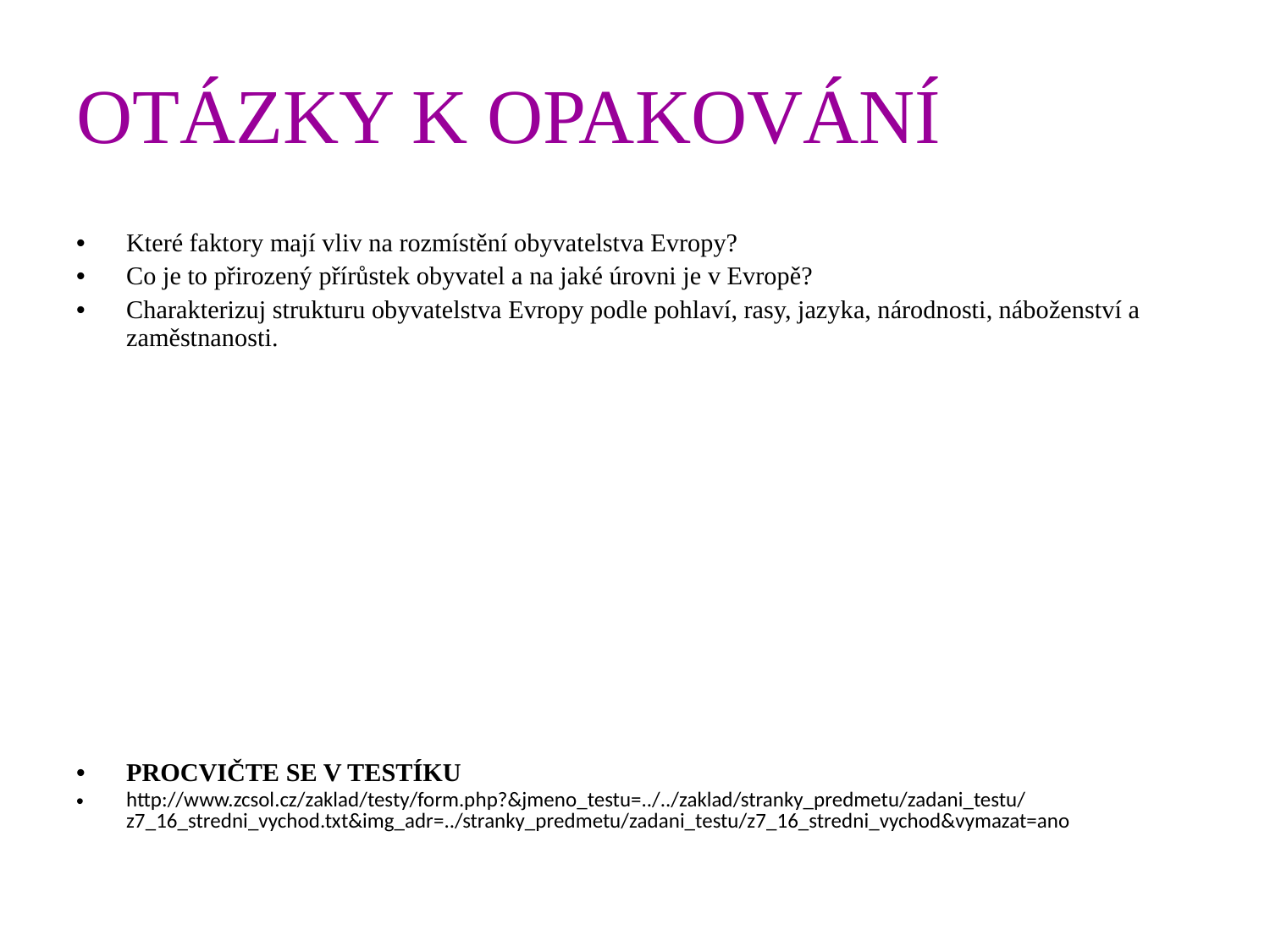

# OTÁZKY K OPAKOVÁNÍ
Které faktory mají vliv na rozmístění obyvatelstva Evropy?
Co je to přirozený přírůstek obyvatel a na jaké úrovni je v Evropě?
Charakterizuj strukturu obyvatelstva Evropy podle pohlaví, rasy, jazyka, národnosti, náboženství a zaměstnanosti.

PROCVIČTE SE V TESTÍKU
http://www.zcsol.cz/zaklad/testy/form.php?&jmeno_testu=../../zaklad/stranky_predmetu/zadani_testu/z7_16_stredni_vychod.txt&img_adr=../stranky_predmetu/zadani_testu/z7_16_stredni_vychod&vymazat=ano